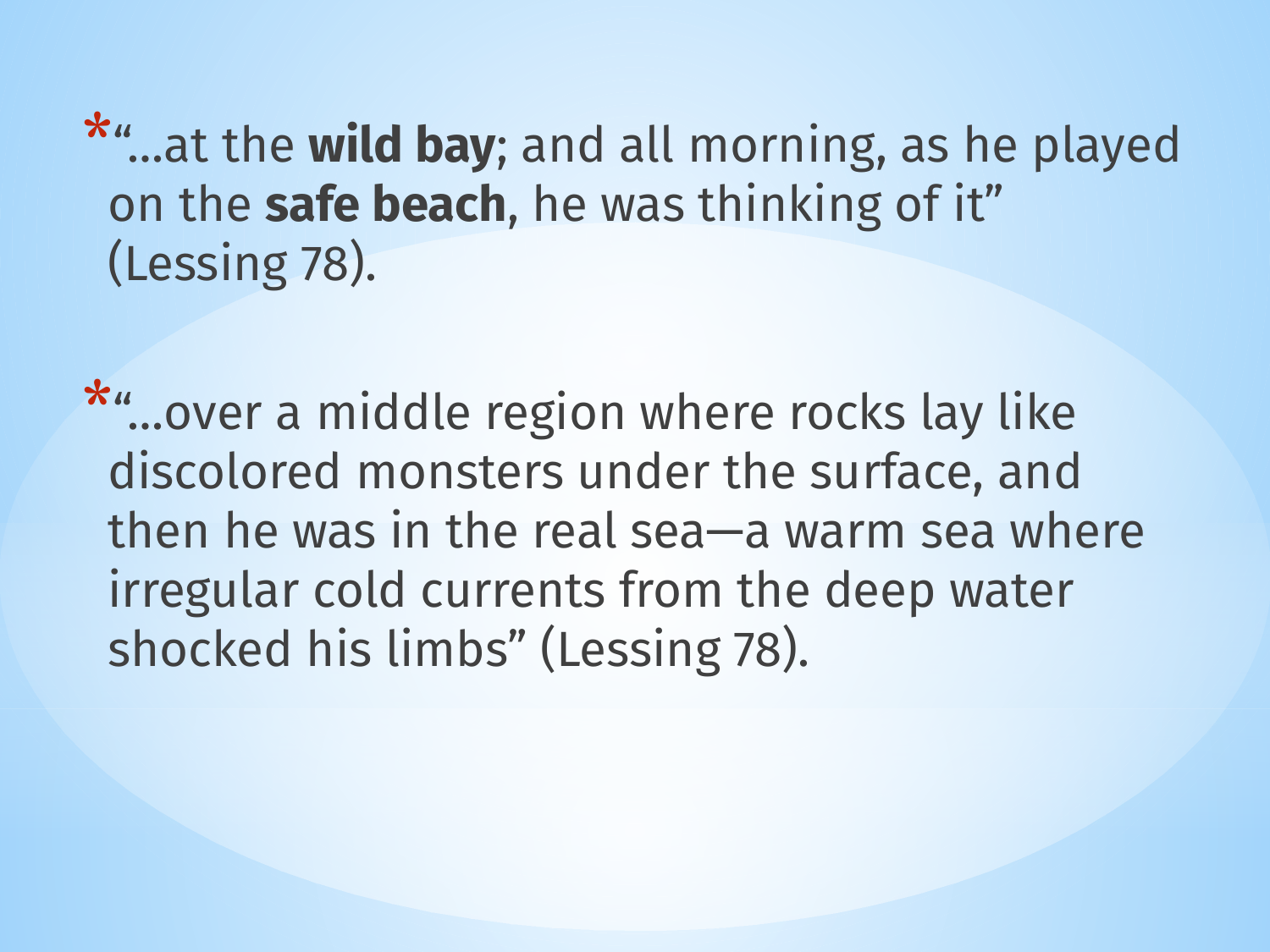

# 4

“…at the wild bay; and all morning, as he played on the safe beach, he was thinking of it”       (Lessing 78).

“…over a middle region where rocks lay like discolored monsters under the surface, and then he was in the real sea—a warm sea where irregular cold currents from the deep water shocked his limbs” (Lessing 78).